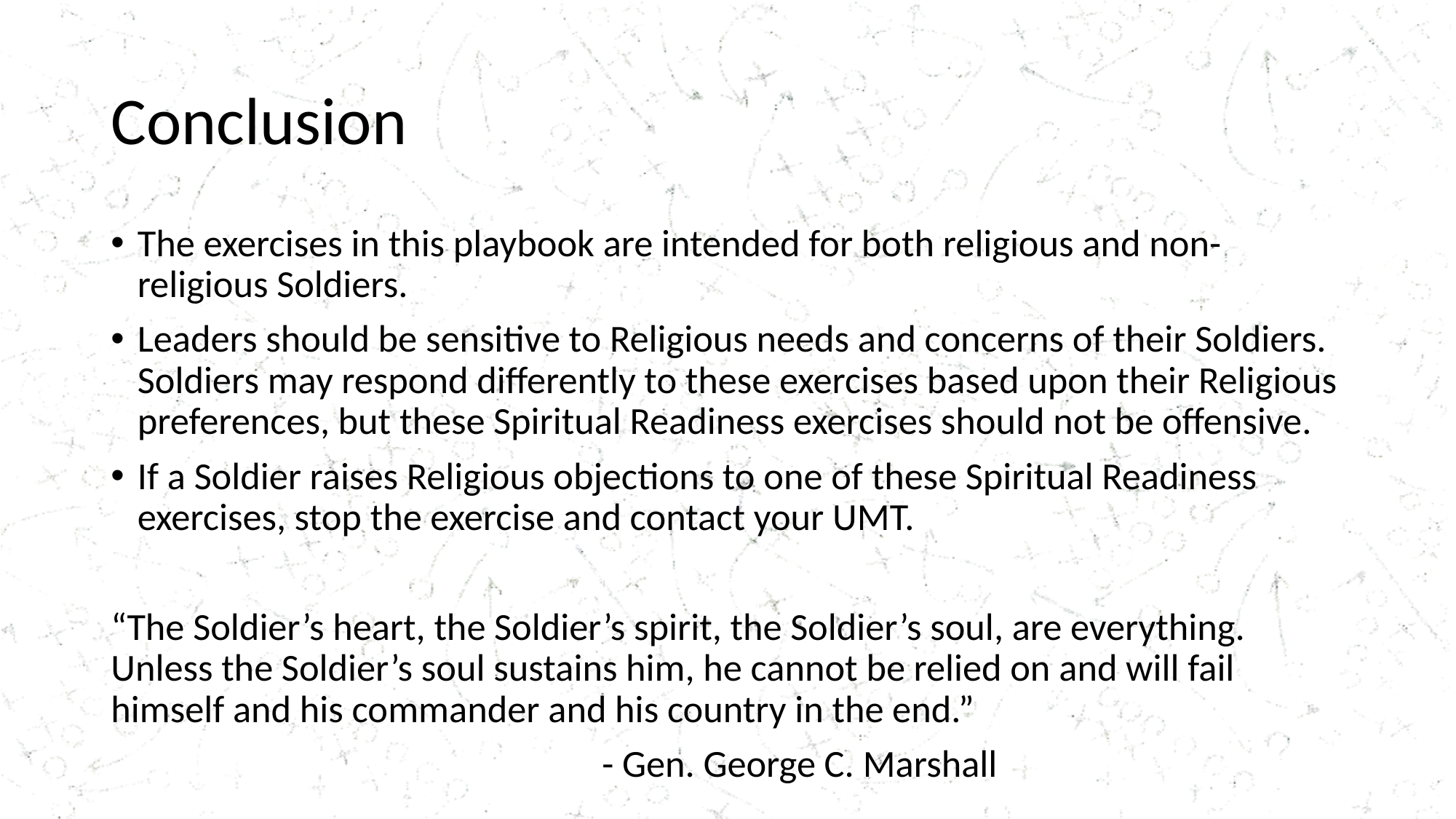

# Conclusion
The exercises in this playbook are intended for both religious and non-religious Soldiers.
Leaders should be sensitive to Religious needs and concerns of their Soldiers. Soldiers may respond differently to these exercises based upon their Religious preferences, but these Spiritual Readiness exercises should not be offensive.
If a Soldier raises Religious objections to one of these Spiritual Readiness exercises, stop the exercise and contact your UMT.

“The Soldier’s heart, the Soldier’s spirit, the Soldier’s soul, are everything. Unless the Soldier’s soul sustains him, he cannot be relied on and will fail himself and his commander and his country in the end.”
					- Gen. George C. Marshall